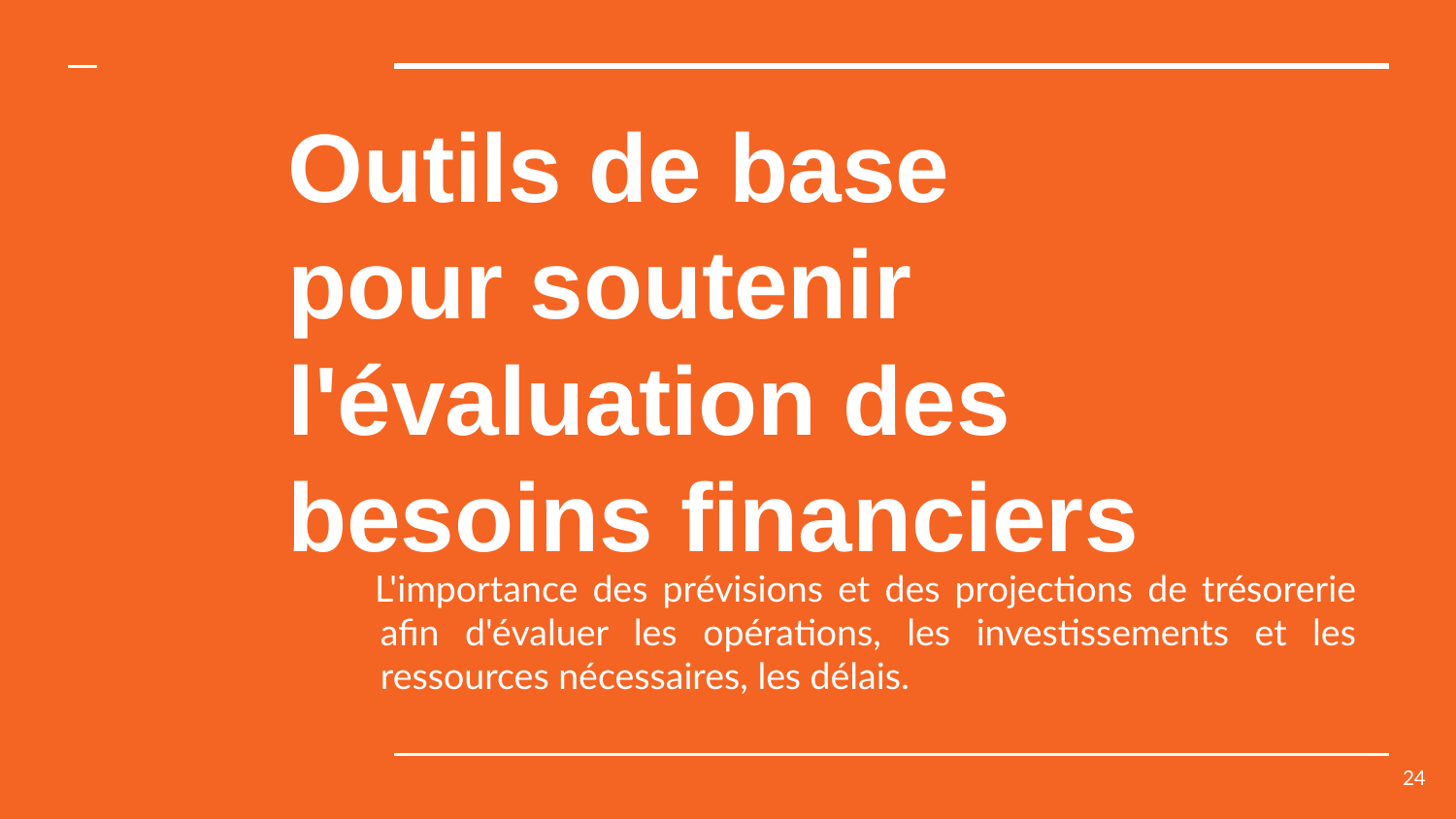

# Outils de base pour soutenir l'évaluation des besoins financiers

L'importance des prévisions et des projections de trésorerie afin d'évaluer les opérations, les investissements et les ressources nécessaires, les délais.
24